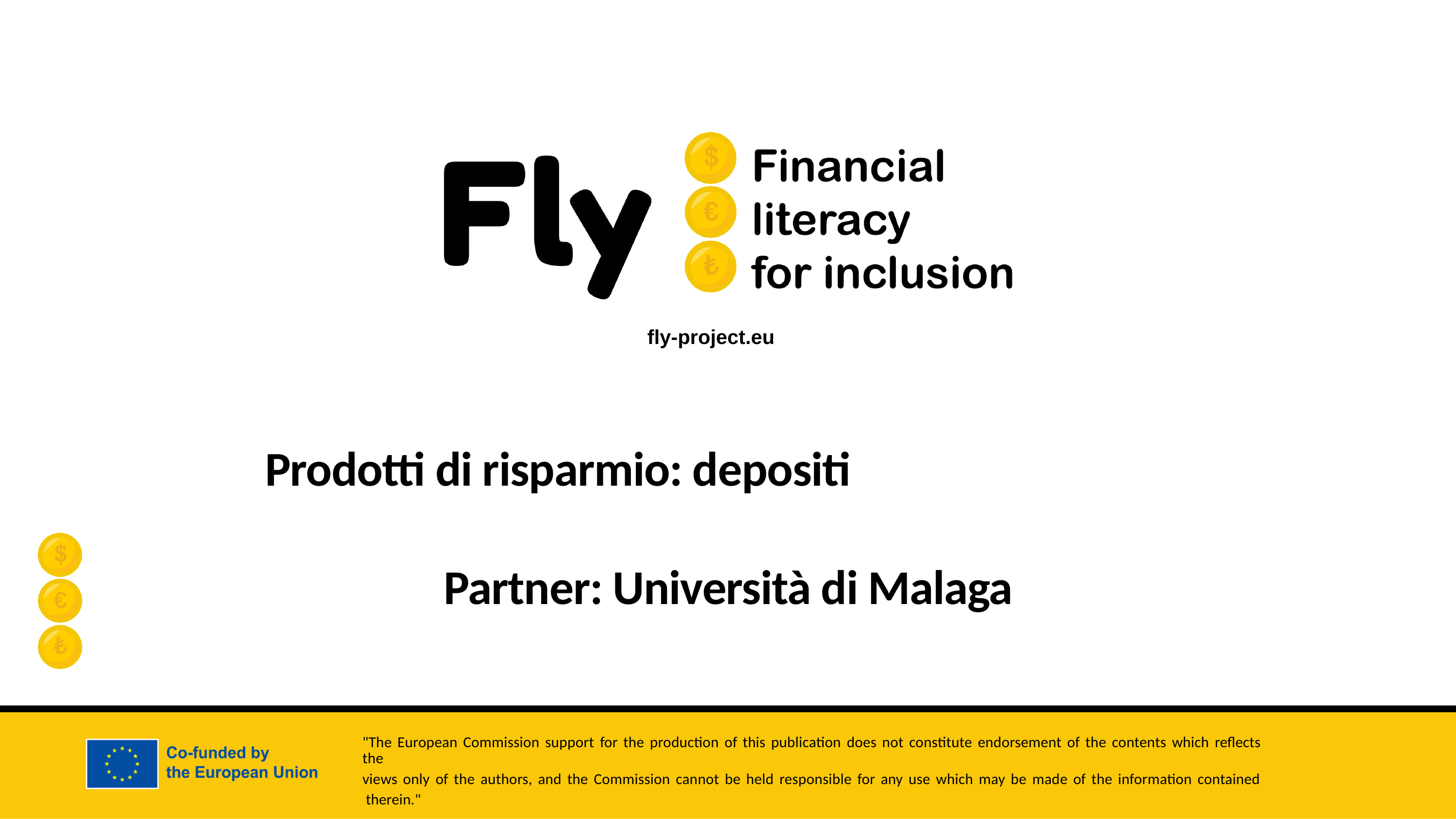

Prodotti di risparmio: depositi

Partner: Università di Malaga